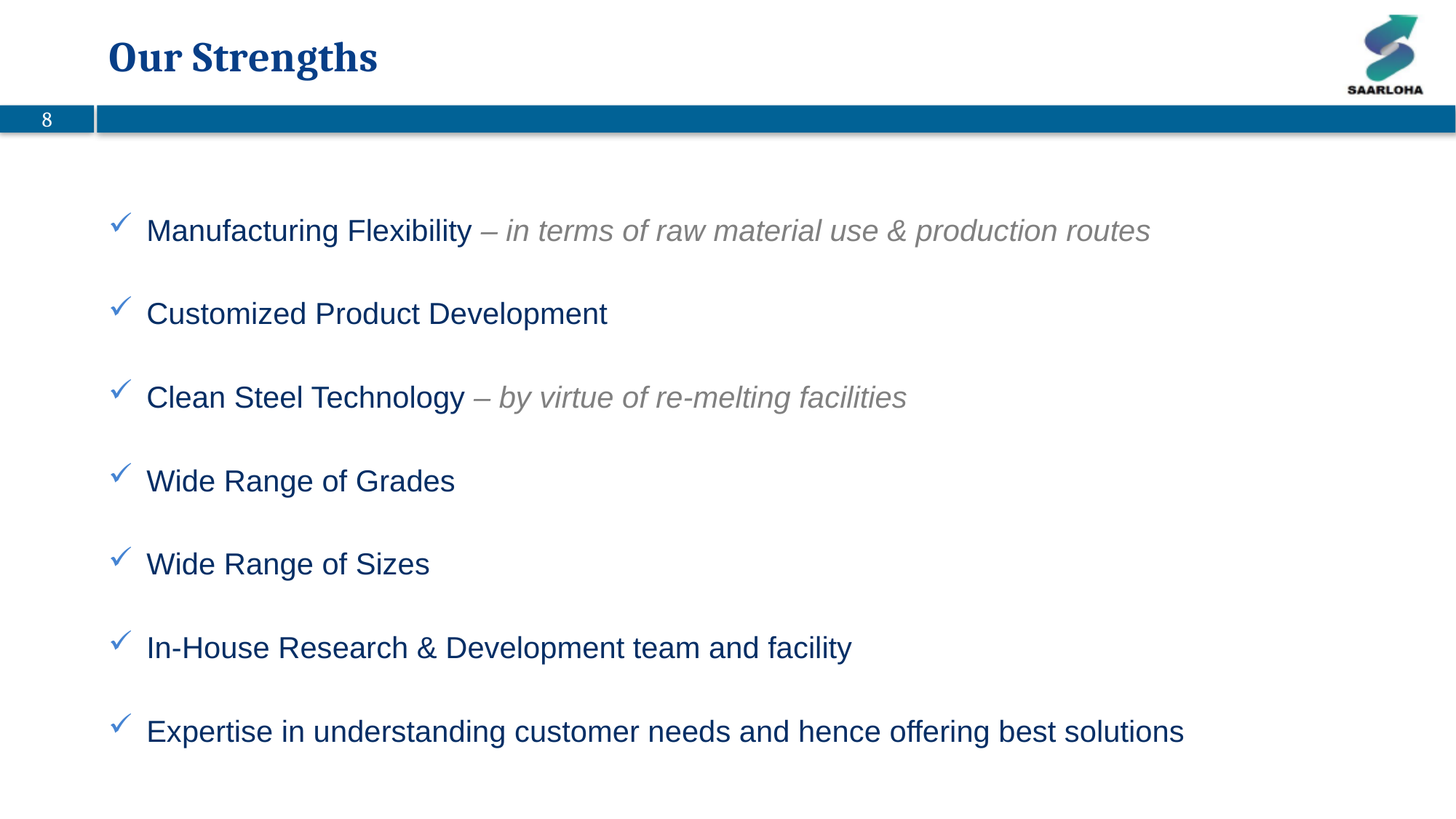

# Our Strengths
Manufacturing Flexibility – in terms of raw material use & production routes
Customized Product Development
Clean Steel Technology – by virtue of re-melting facilities
Wide Range of Grades
Wide Range of Sizes
In-House Research & Development team and facility
Expertise in understanding customer needs and hence offering best solutions